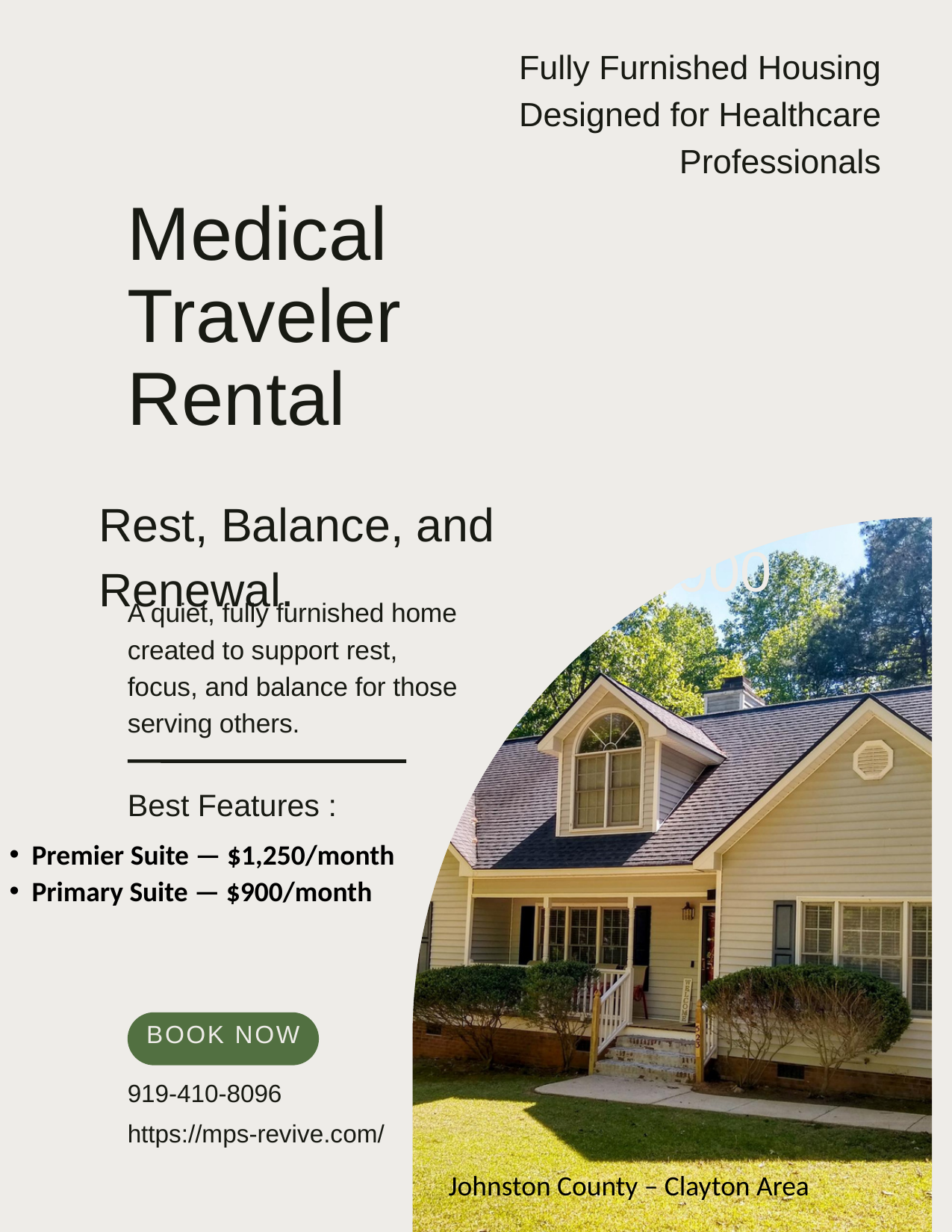

Fully Furnished Housing Designed for Healthcare Professionals
Medical Traveler Rental

RATE/MONTH
$1,250 &
$900

Rest, Balance, and Renewal.

A quiet, fully furnished home created to support rest, focus, and balance for those serving others.

Best Features :
Premier Suite — $1,250/month
Primary Suite — $900/month

BOOK NOW
919-410-8096
https://mps-revive.com/
Johnston County – Clayton Area